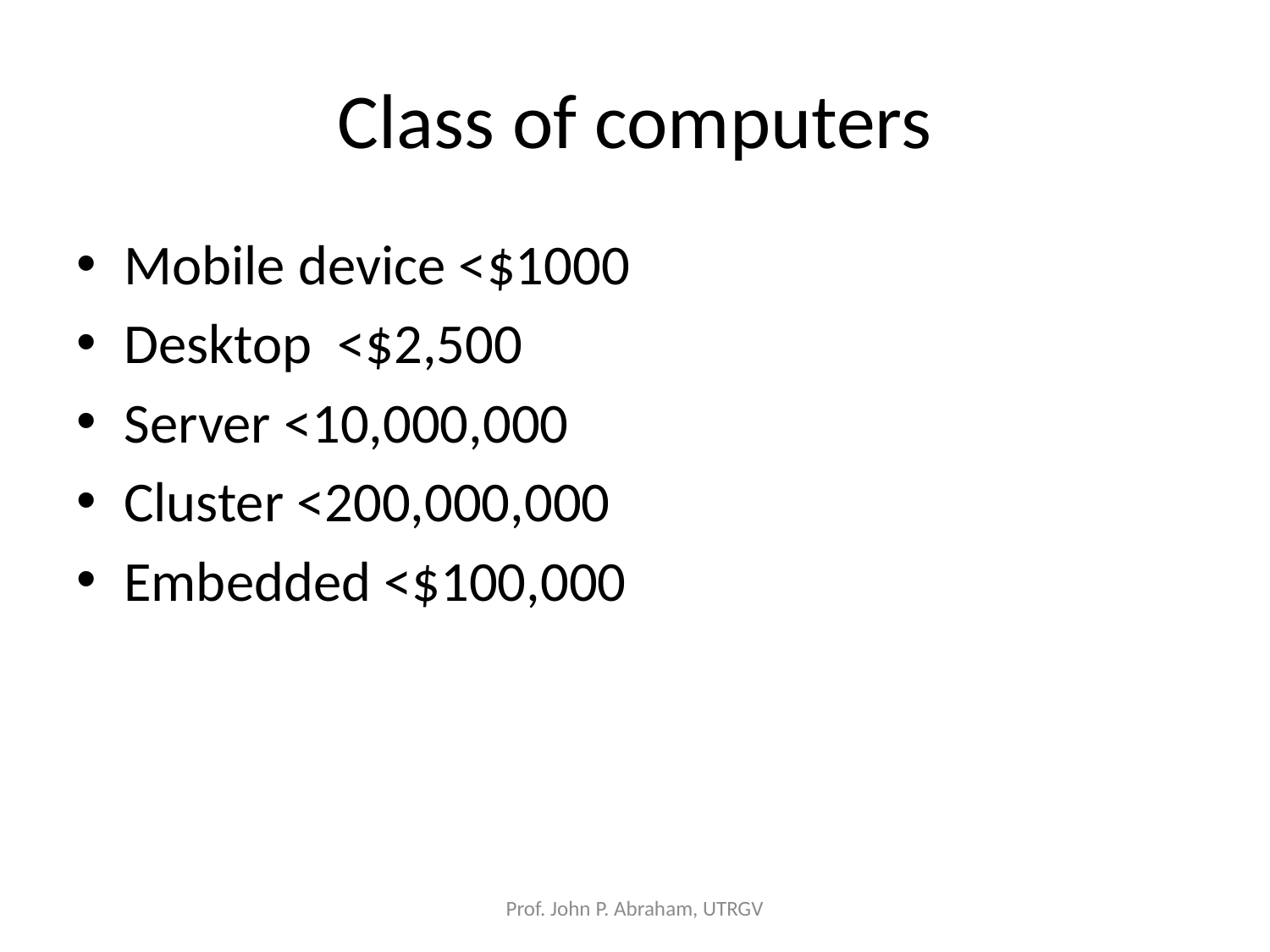

Class of computers
Mobile device <$1000
Desktop  <$2,500
Server <10,000,000
Cluster <200,000,000
Embedded <$100,000
Prof. John P. Abraham, UTRGV